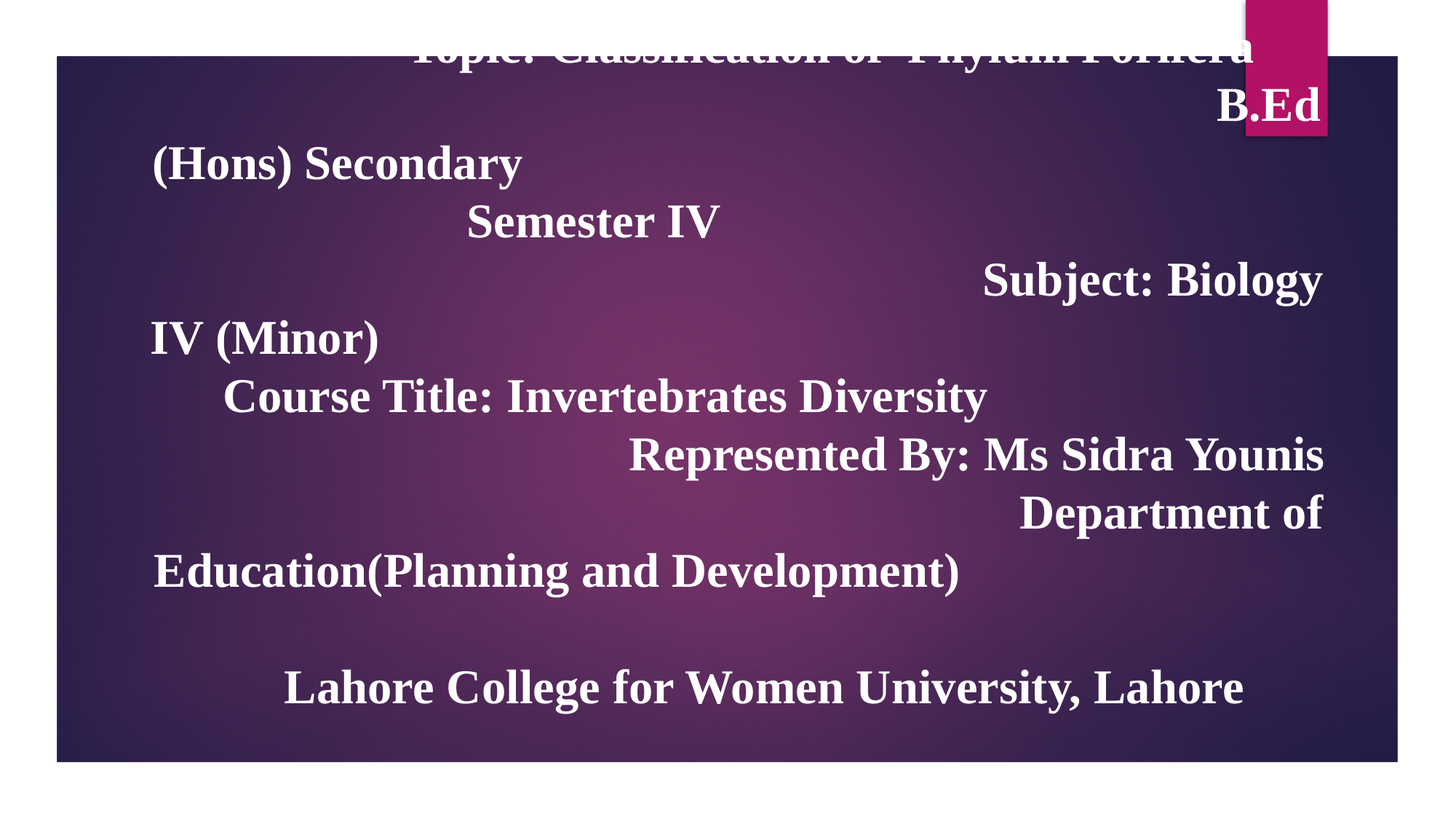

# Unit 2:  Phylum Porifera                                                                             Topic: Classification of  Phylum Porifera                                                                                              B.Ed (Hons) Secondary                                                                                              Semester IV                                                                                                                       Subject: Biology IV (Minor)                                                                                      Course Title: Invertebrates Diversity                                                                     Represented By: Ms Sidra Younis                                                                        Department of Education(Planning and Development) Lahore College for Women University, Lahore